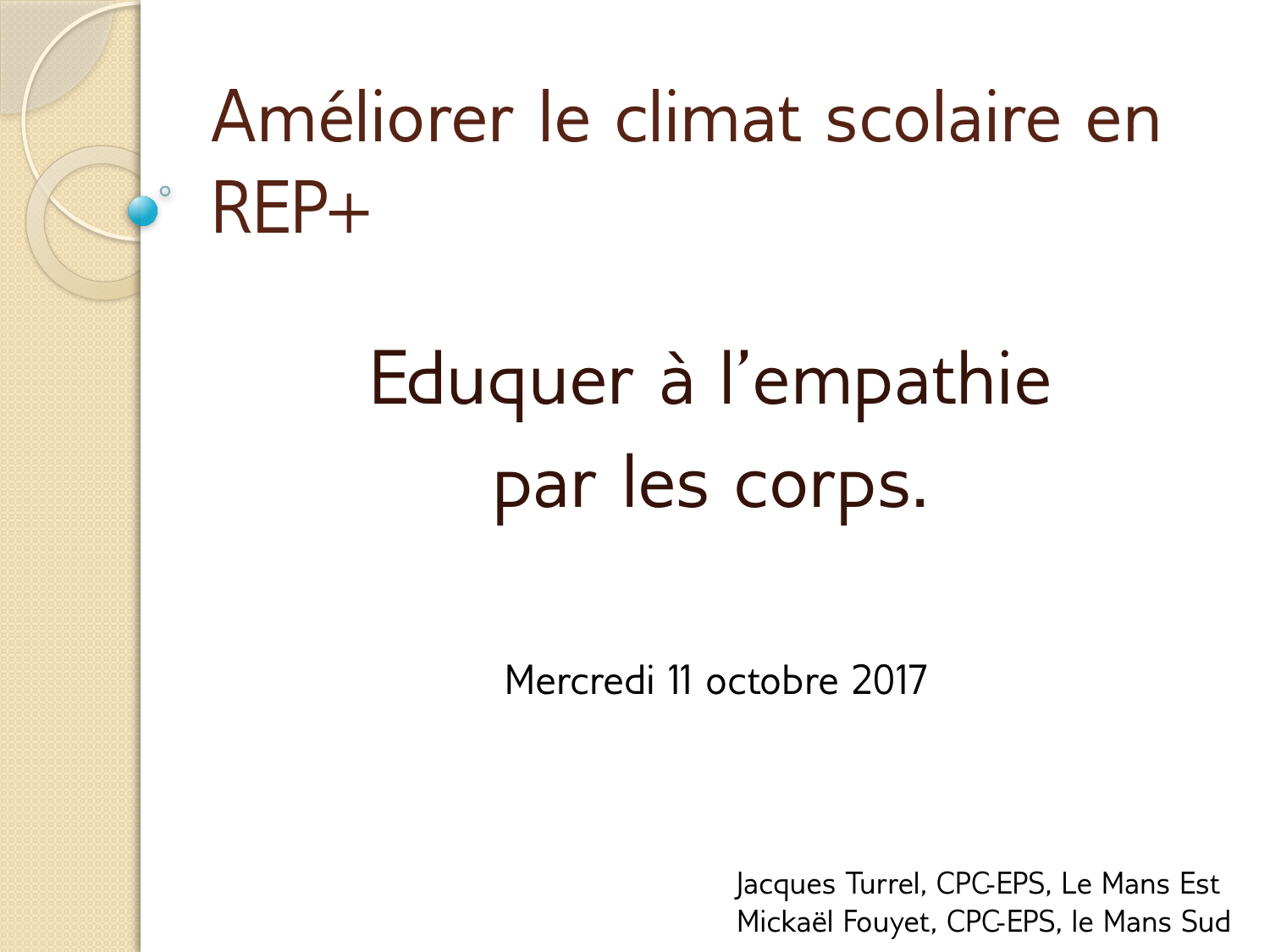

# Améliorer le climat scolaire en REP+
Eduquer à l’empathie
par les corps.
Mercredi 11 octobre 2017
Jacques Turrel, CPC-EPS, Le Mans Est
Mickaël Fouyet, CPC-EPS, le Mans Sud